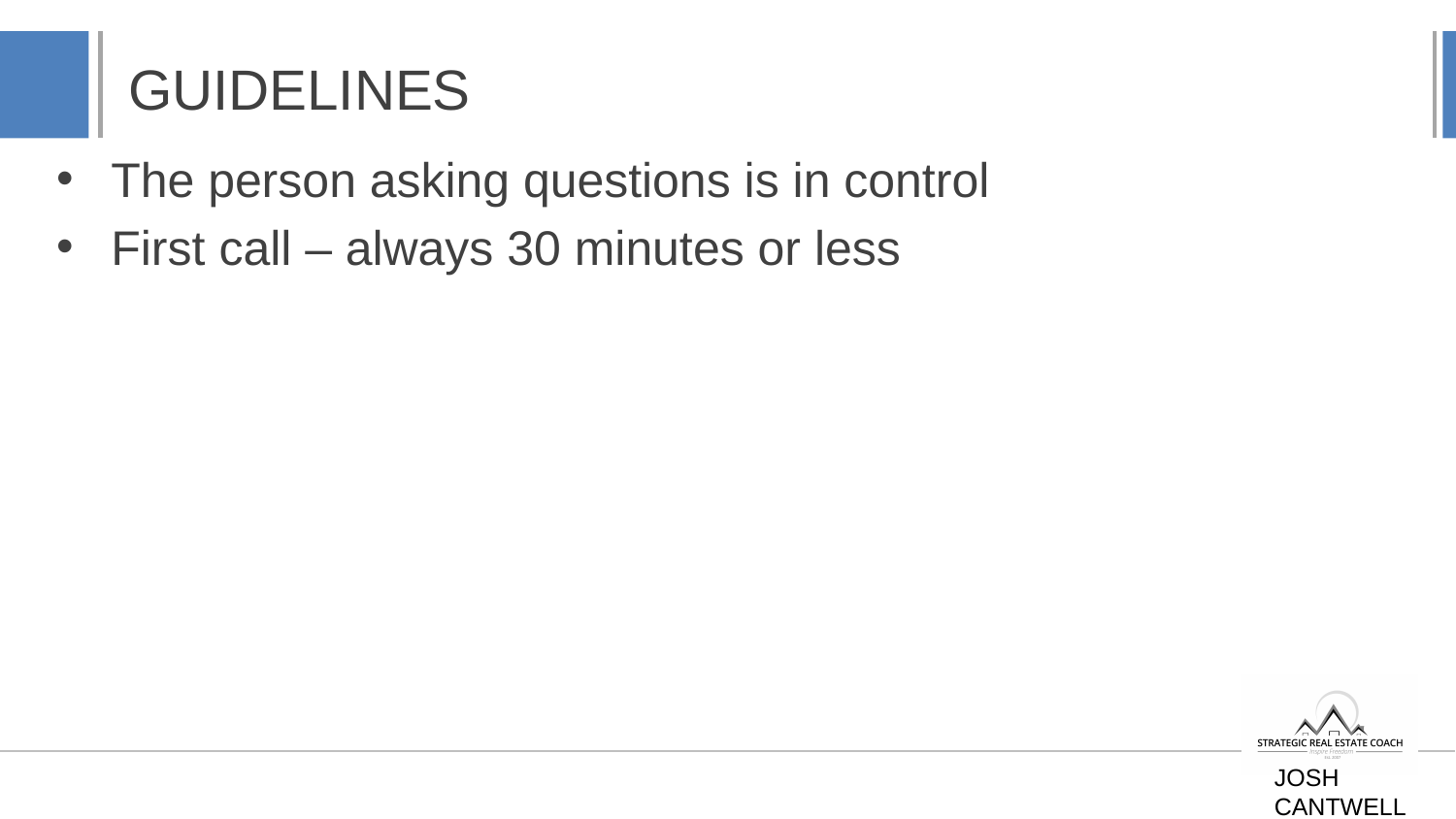

# GUIDELINES
The person asking questions is in control
First call – always 30 minutes or less